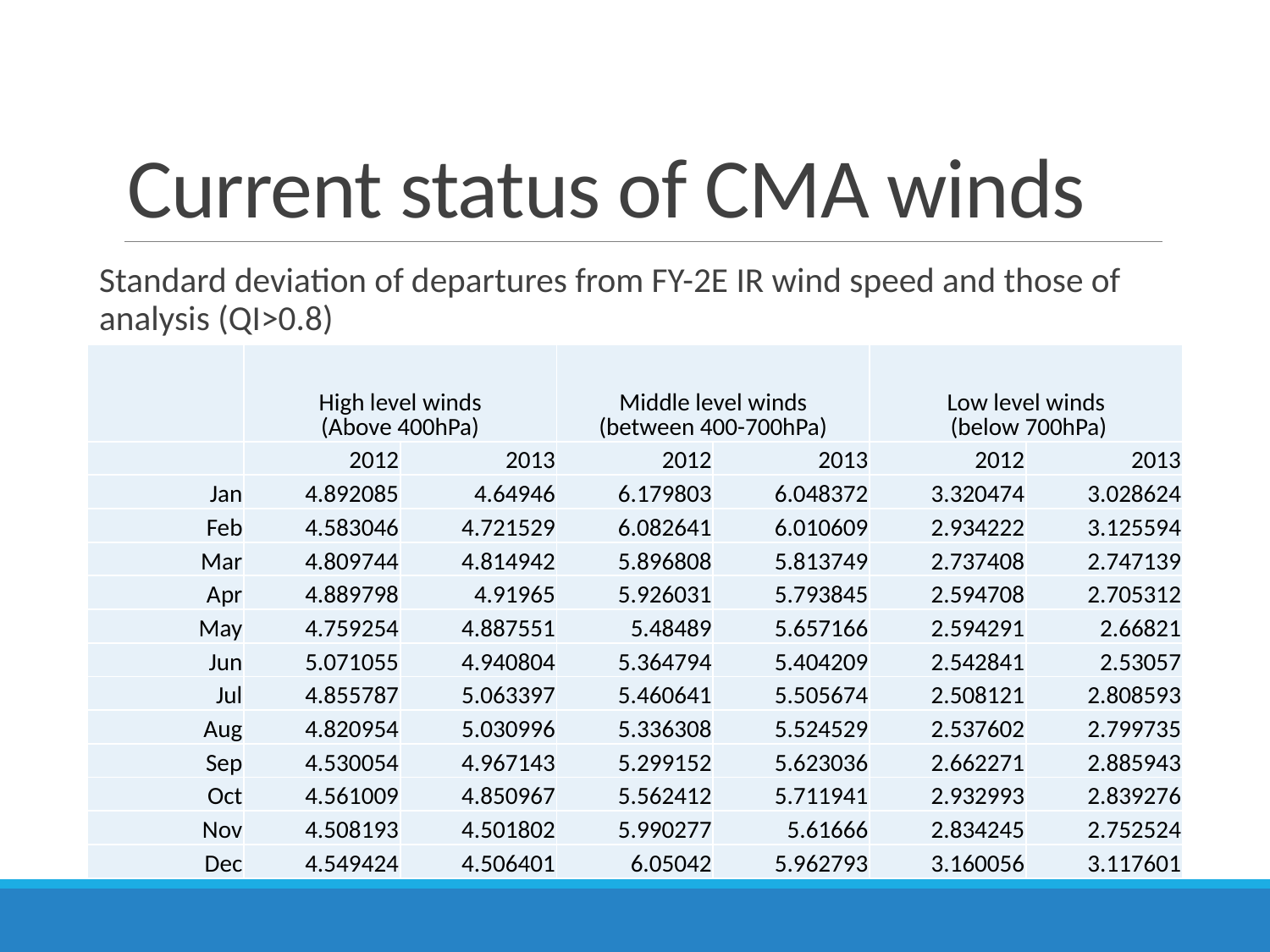

# Current status of CMA winds
Standard deviation of departures from FY-2E IR wind speed and those of analysis (QI>0.8)

|  | High level winds (Above 400hPa) |  | Middle level winds (between 400-700hPa) |  | Low level winds (below 700hPa) |  |
| --- | --- | --- | --- | --- | --- | --- |
|  | 2012 | 2013 | 2012 | 2013 | 2012 | 2013 |
| Jan | 4.892085 | 4.64946 | 6.179803 | 6.048372 | 3.320474 | 3.028624 |
| Feb | 4.583046 | 4.721529 | 6.082641 | 6.010609 | 2.934222 | 3.125594 |
| Mar | 4.809744 | 4.814942 | 5.896808 | 5.813749 | 2.737408 | 2.747139 |
| Apr | 4.889798 | 4.91965 | 5.926031 | 5.793845 | 2.594708 | 2.705312 |
| May | 4.759254 | 4.887551 | 5.48489 | 5.657166 | 2.594291 | 2.66821 |
| Jun | 5.071055 | 4.940804 | 5.364794 | 5.404209 | 2.542841 | 2.53057 |
| Jul | 4.855787 | 5.063397 | 5.460641 | 5.505674 | 2.508121 | 2.808593 |
| Aug | 4.820954 | 5.030996 | 5.336308 | 5.524529 | 2.537602 | 2.799735 |
| Sep | 4.530054 | 4.967143 | 5.299152 | 5.623036 | 2.662271 | 2.885943 |
| Oct | 4.561009 | 4.850967 | 5.562412 | 5.711941 | 2.932993 | 2.839276 |
| Nov | 4.508193 | 4.501802 | 5.990277 | 5.61666 | 2.834245 | 2.752524 |
| Dec | 4.549424 | 4.506401 | 6.05042 | 5.962793 | 3.160056 | 3.117601 |